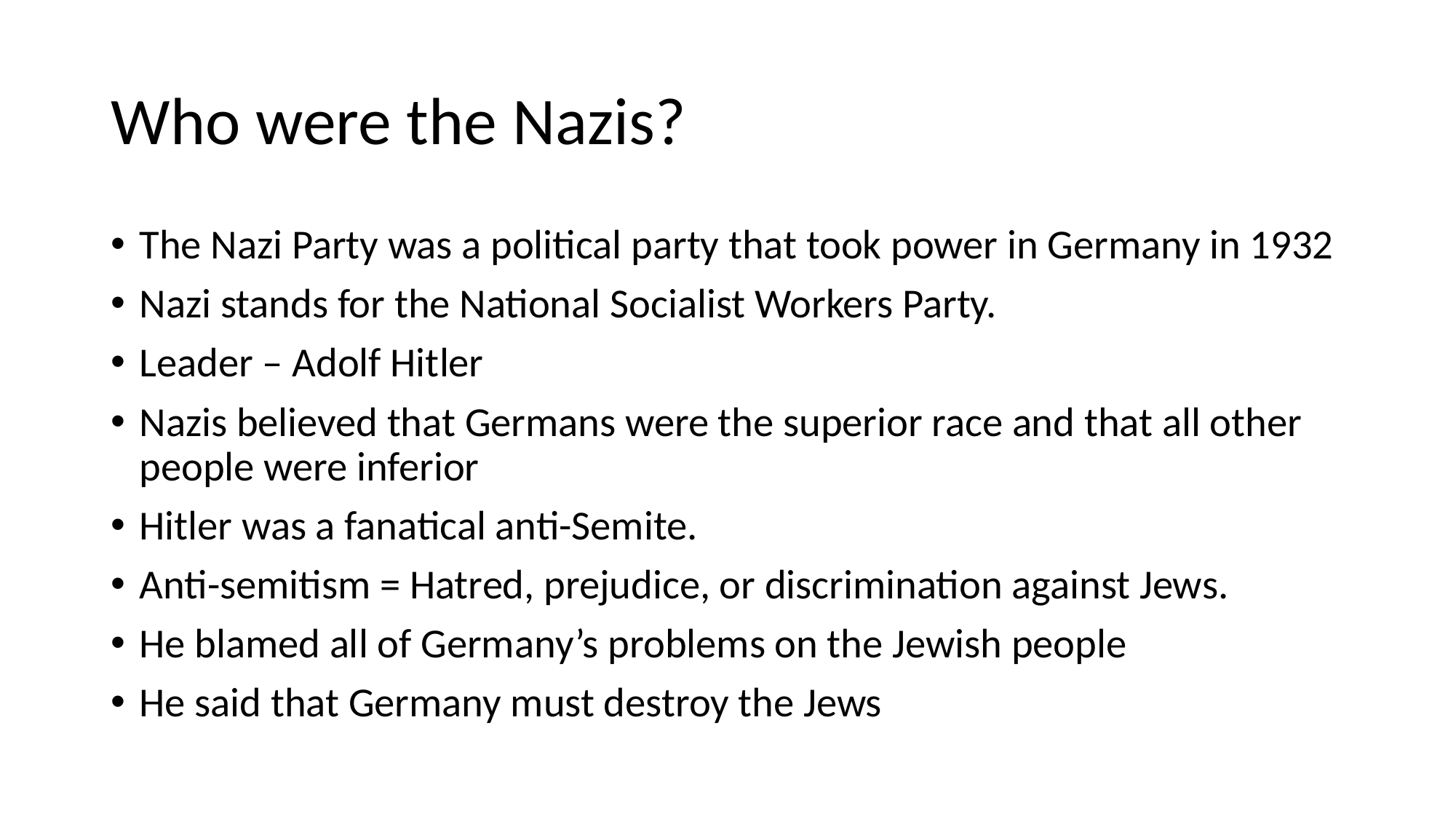

# Who were the Nazis?
The Nazi Party was a political party that took power in Germany in 1932
Nazi stands for the National Socialist Workers Party.
Leader – Adolf Hitler
Nazis believed that Germans were the superior race and that all other people were inferior
Hitler was a fanatical anti-Semite.
Anti-semitism = Hatred, prejudice, or discrimination against Jews.
He blamed all of Germany’s problems on the Jewish people
He said that Germany must destroy the Jews